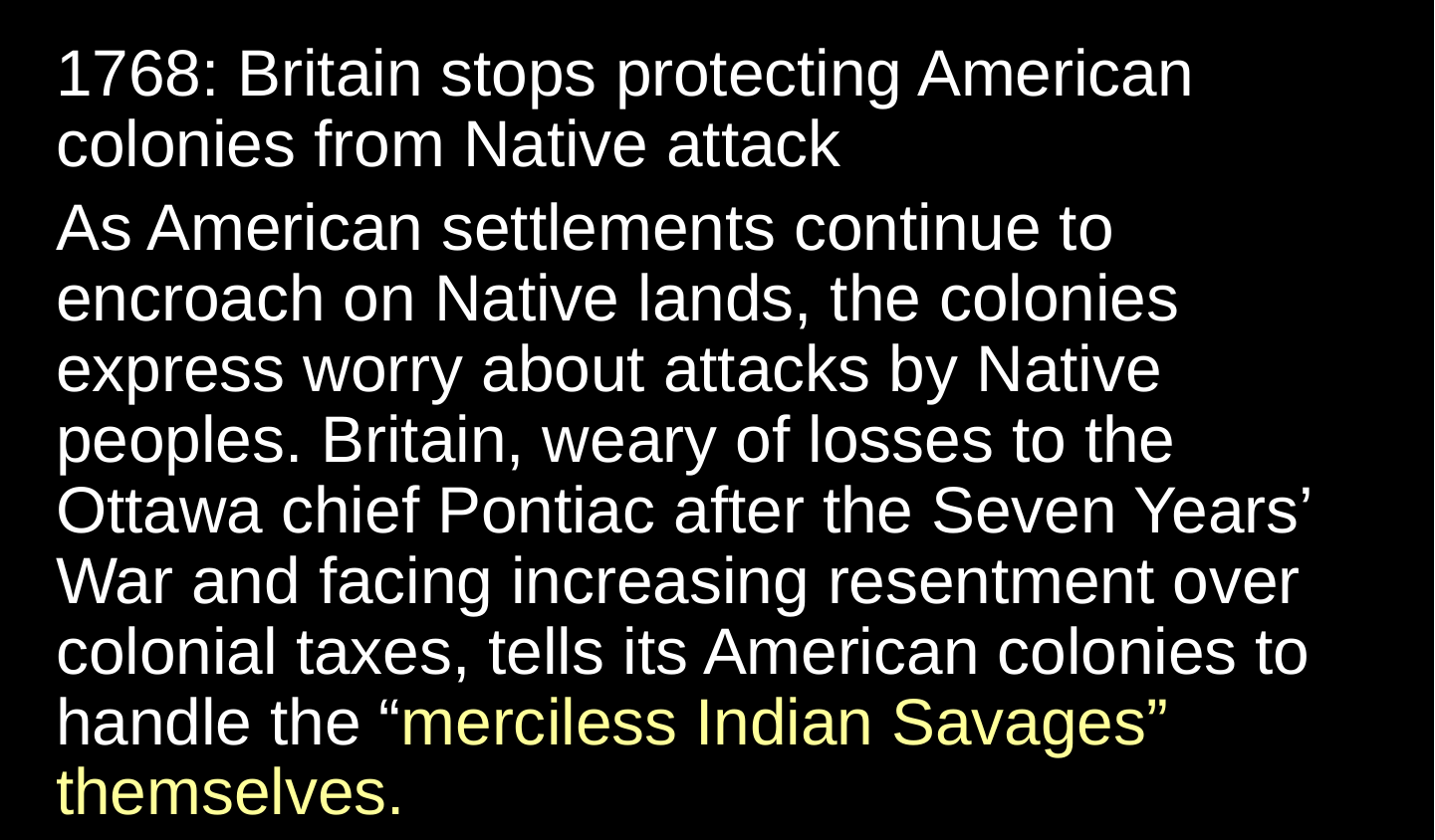

1768: Britain stops protecting American colonies from Native attack
As American settlements continue to encroach on Native lands, the colonies express worry about attacks by Native peoples. Britain, weary of losses to the Ottawa chief Pontiac after the Seven Years’ War and facing increasing resentment over colonial taxes, tells its American colonies to handle the “merciless Indian Savages” themselves.